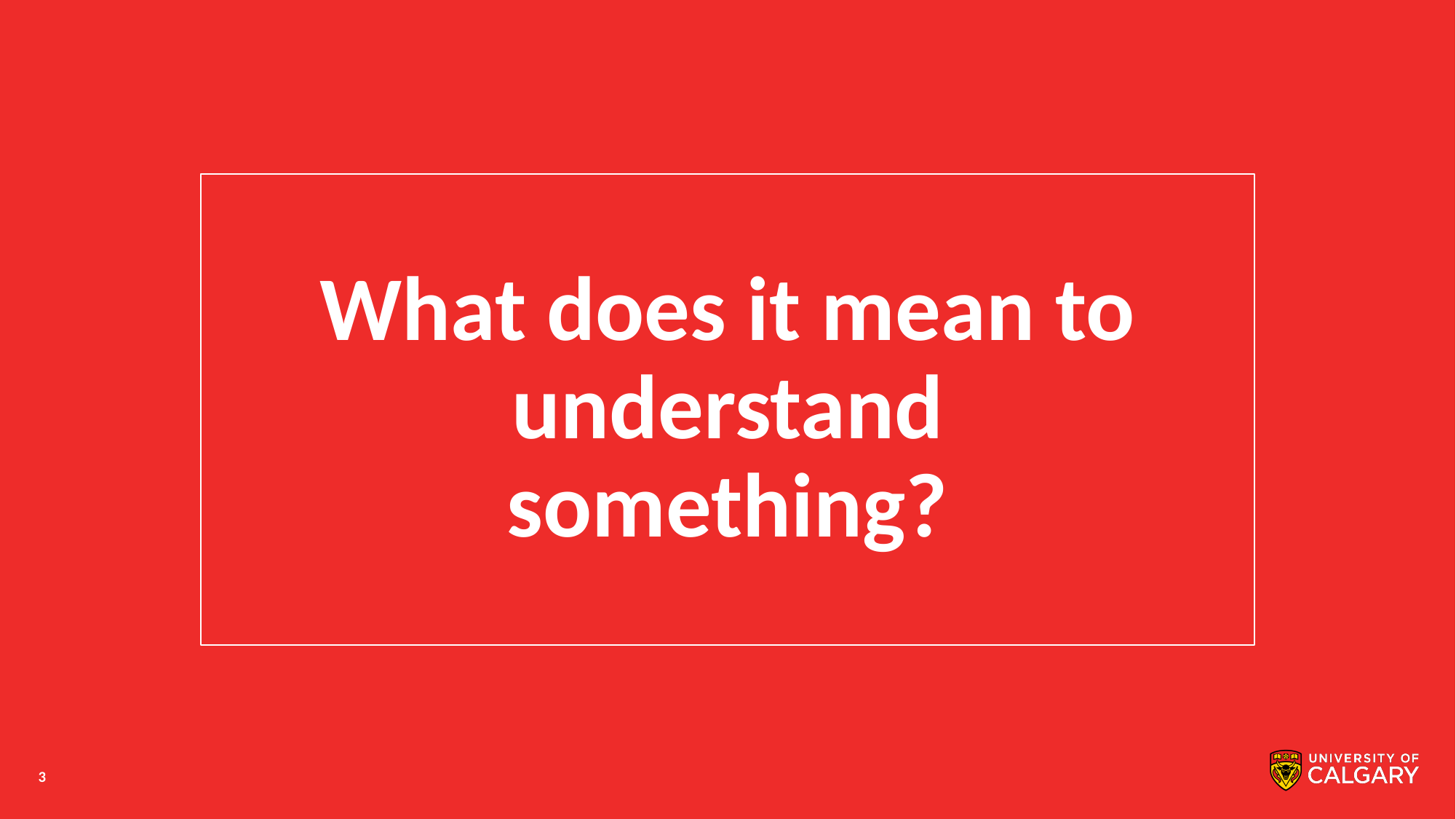

What does it mean to understand something?